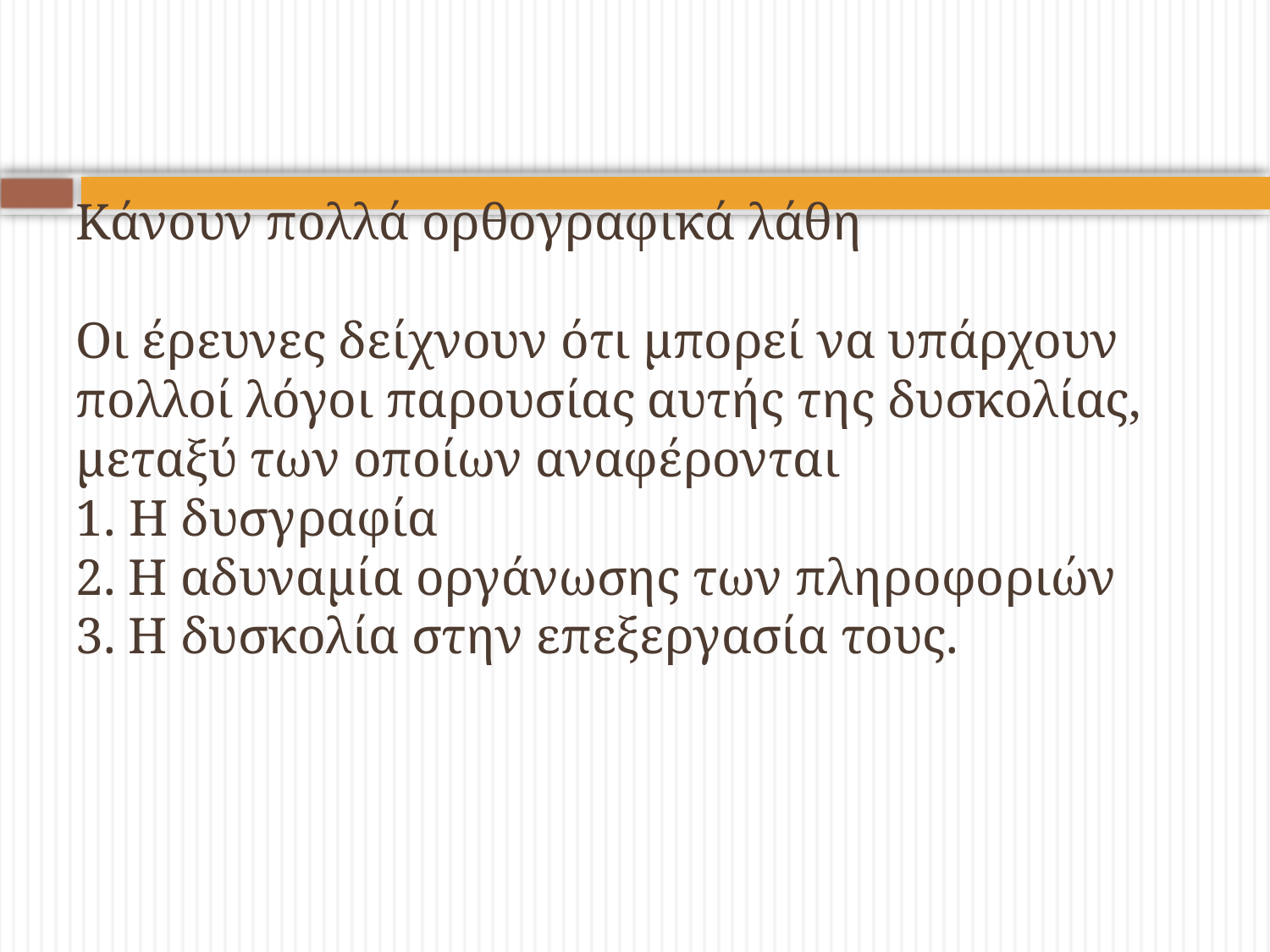

# Κάνουν πολλά ορθογραφικά λάθη Οι έρευνες δείχνουν ότι μπορεί να υπάρχουν πολλοί λόγοι παρουσίας αυτής της δυσκολίας, μεταξύ των οποίων αναφέρονται 1. H δυσγραφία 2. Η αδυναμία οργάνωσης των πληροφοριών 3. Η δυσκολία στην επεξεργασία τους.